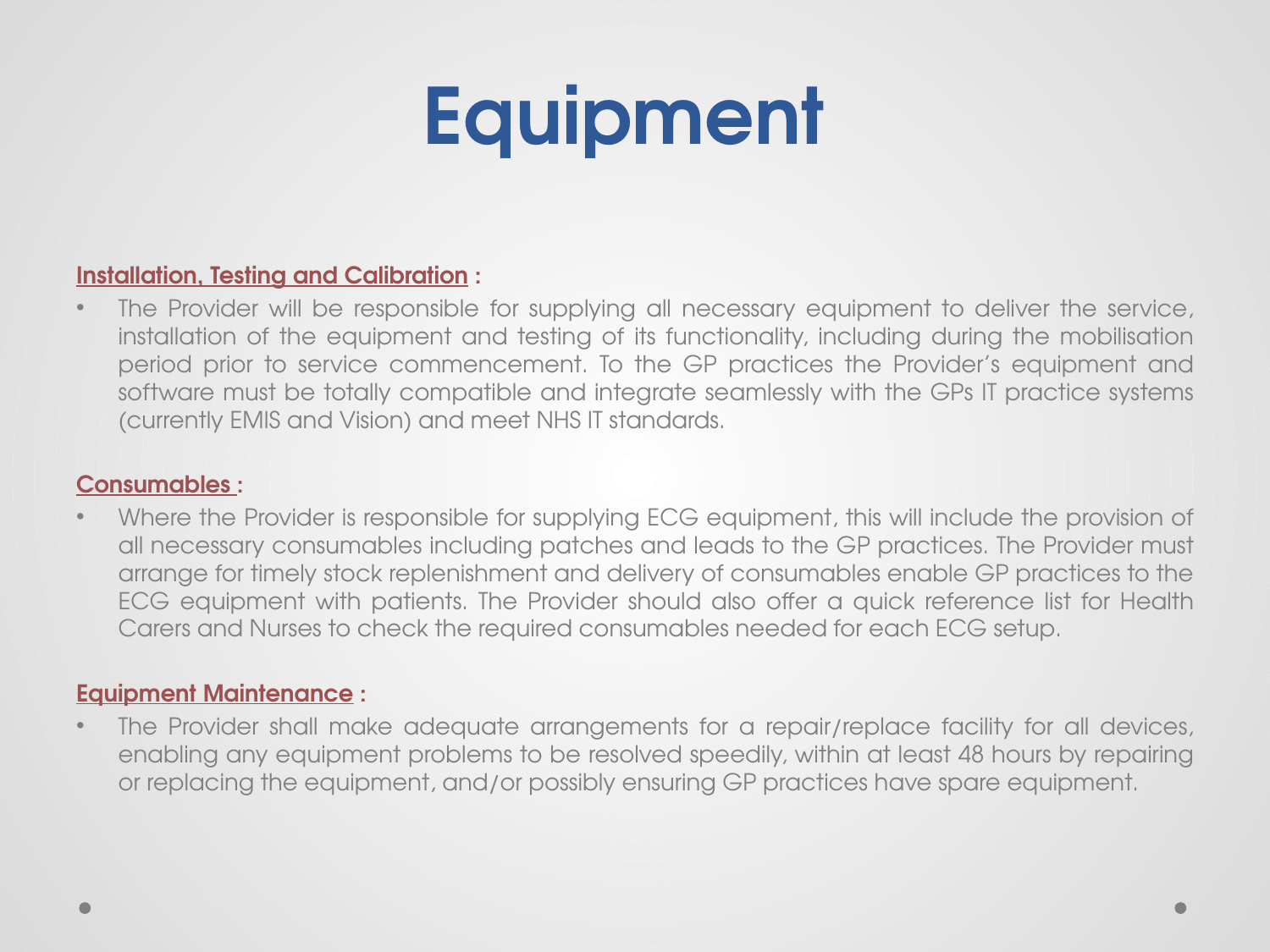

# Equipment

Installation, Testing and Calibration :
The Provider will be responsible for supplying all necessary equipment to deliver the service, installation of the equipment and testing of its functionality, including during the mobilisation period prior to service commencement. To the GP practices the Provider’s equipment and software must be totally compatible and integrate seamlessly with the GPs IT practice systems (currently EMIS and Vision) and meet NHS IT standards.

Consumables :
Where the Provider is responsible for supplying ECG equipment, this will include the provision of all necessary consumables including patches and leads to the GP practices. The Provider must arrange for timely stock replenishment and delivery of consumables enable GP practices to the ECG equipment with patients. The Provider should also offer a quick reference list for Health Carers and Nurses to check the required consumables needed for each ECG setup.

Equipment Maintenance :
The Provider shall make adequate arrangements for a repair/replace facility for all devices, enabling any equipment problems to be resolved speedily, within at least 48 hours by repairing or replacing the equipment, and/or possibly ensuring GP practices have spare equipment.